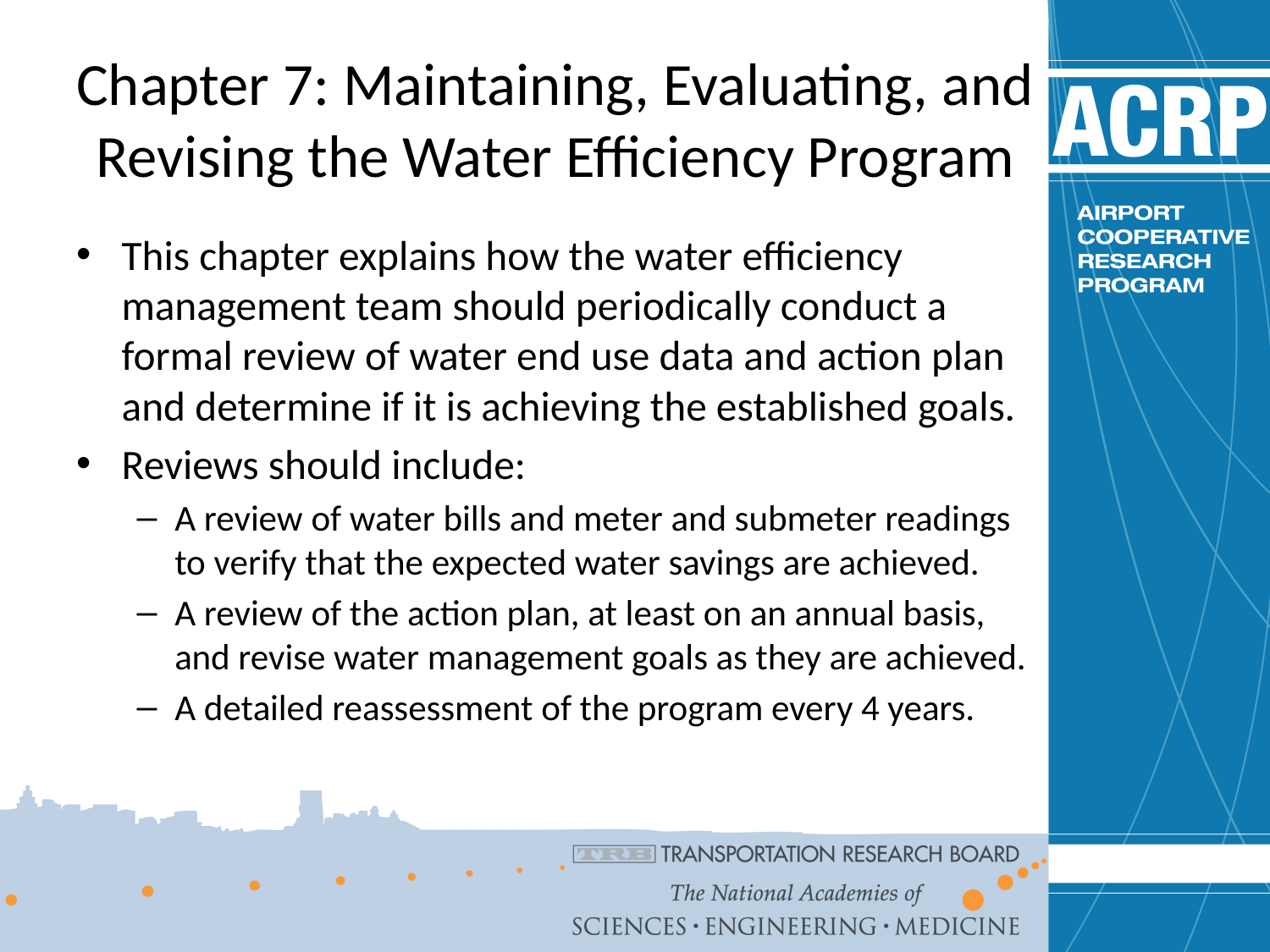

# Chapter 7: Maintaining, Evaluating, and Revising the Water Efficiency Program
This chapter explains how the water efficiency management team should periodically conduct a formal review of water end use data and action plan and determine if it is achieving the established goals.
Reviews should include:
A review of water bills and meter and submeter readings to verify that the expected water savings are achieved.
A review of the action plan, at least on an annual basis, and revise water management goals as they are achieved.
A detailed reassessment of the program every 4 years.